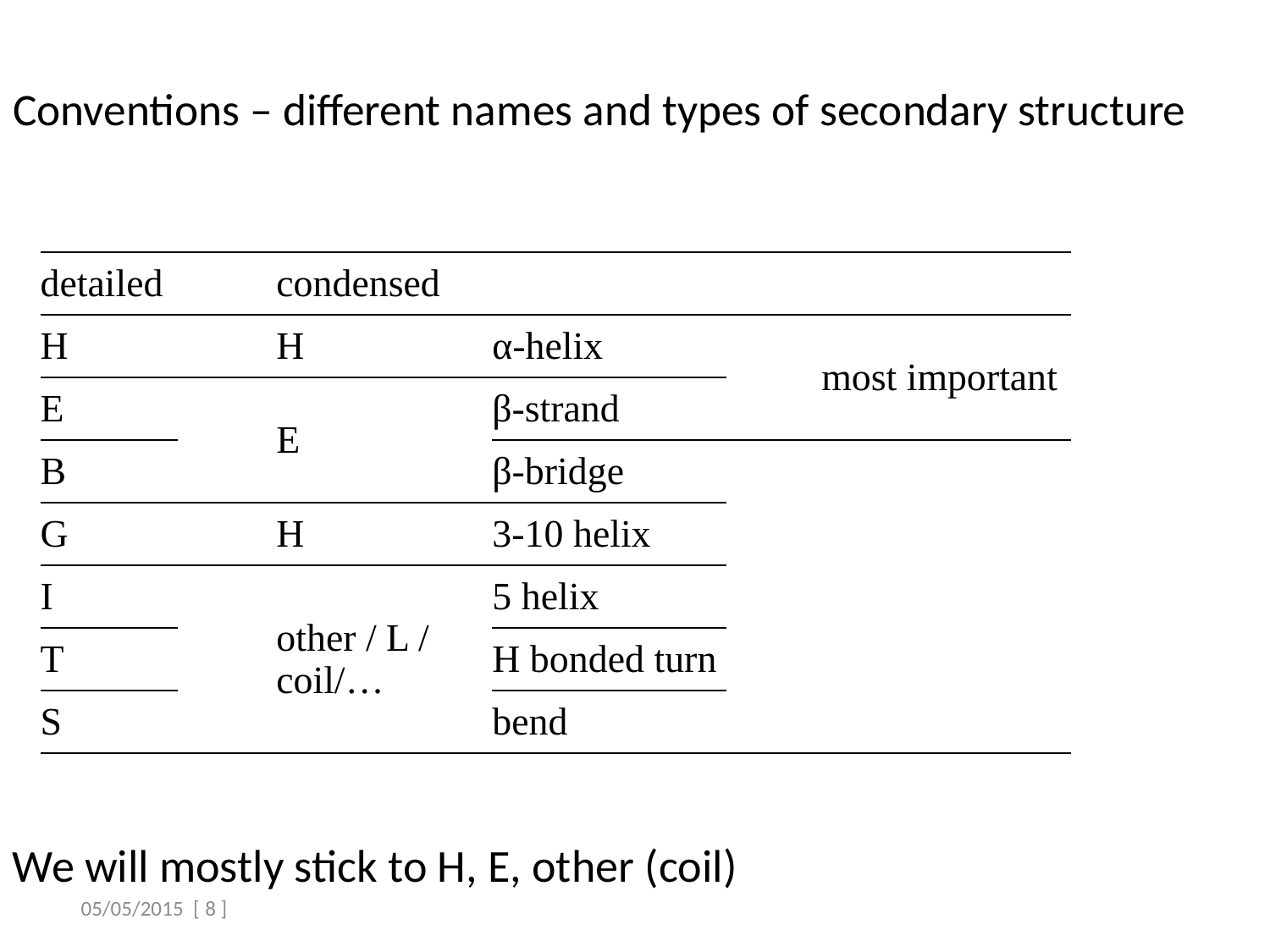

Conventions – different names and types of secondary structure
| detailed |  | condensed |  |  |  |
| --- | --- | --- | --- | --- | --- |
| H |  | H | α-helix |  | most important |
| E |  | E | β-strand |  |  |
| B |  |  | β-bridge |  |  |
| G |  | H | 3-10 helix |  |  |
| I |  | other / L / coil/… | 5 helix |  |  |
| T |  |  | H bonded turn |  |  |
| S |  |  | bend |  |  |
We will mostly stick to H, E, other (coil)
 05/05/2015  [ 8 ]